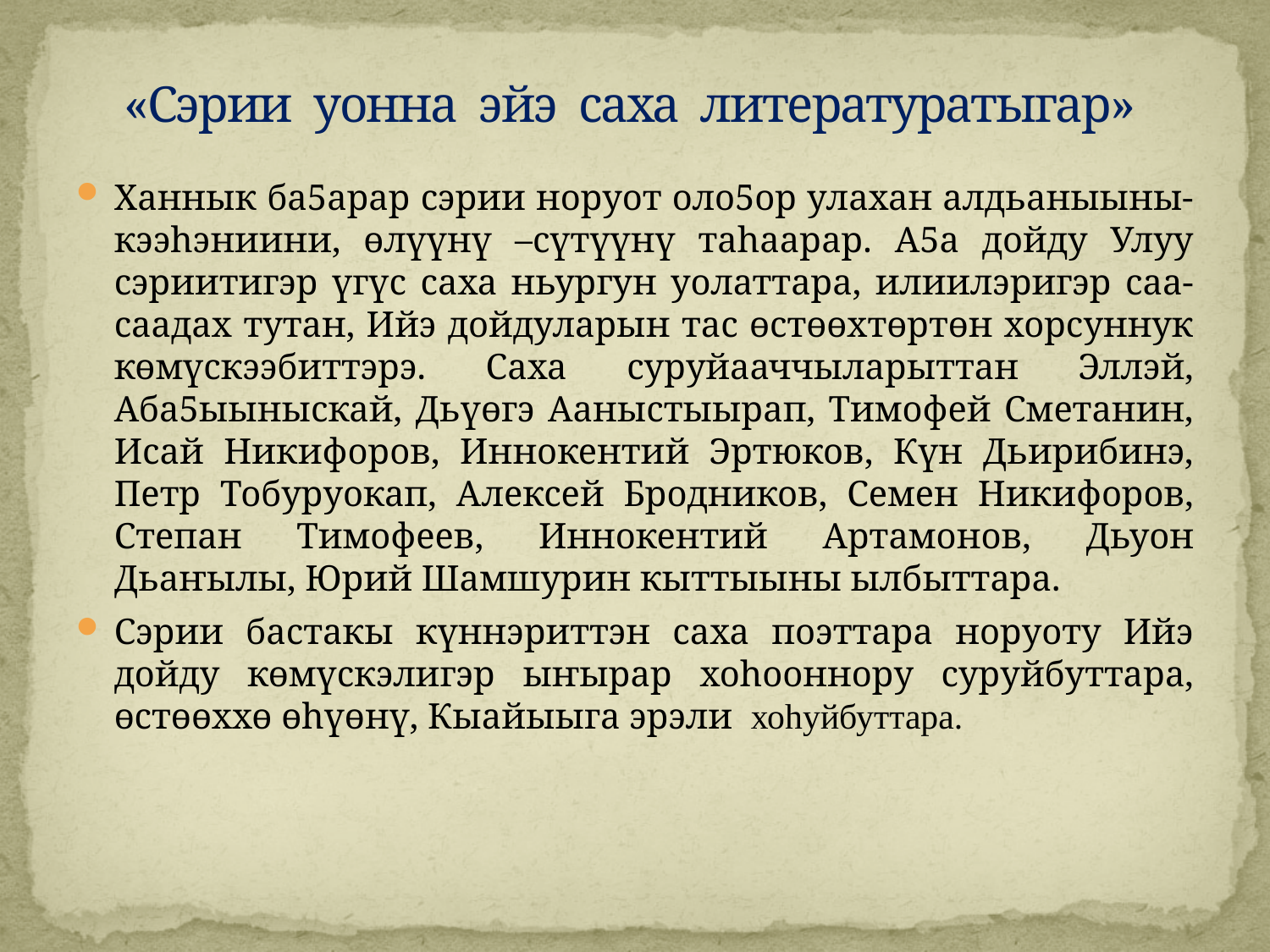

# «Сэрии  уонна  эйэ  саха  литературатыгар»
Ханнык ба5арар сэрии норуот оло5ор улахан алдьаныыны-кээһэниини, өлүүнү –сүтүүнү таһаарар. А5а дойду Улуу сэриитигэр үгүс саха ньургун уолаттара, илиилэригэр саа-саадах тутан, Ийэ дойдуларын тас өстөөхтөртөн хорсуннук көмүскээбиттэрэ. Саха суруйааччыларыттан Эллэй, Аба5ыыныскай, Дьүөгэ Ааныстыырап, Тимофей Сметанин, Исай Никифоров, Иннокентий Эртюков, Күн Дьирибинэ, Петр Тобуруокап, Алексей Бродников, Семен Никифоров, Степан Тимофеев, Иннокентий Артамонов, Дьуон Дьаҥылы, Юрий Шамшурин кыттыыны ылбыттара.
Сэрии бастакы күннэриттэн саха поэттара норуоту Ийэ дойду көмүскэлигэр ыҥырар хоһооннору суруйбуттара, өстөөххө өһүөнү, Кыайыыга эрэли  хоһуйбуттара.